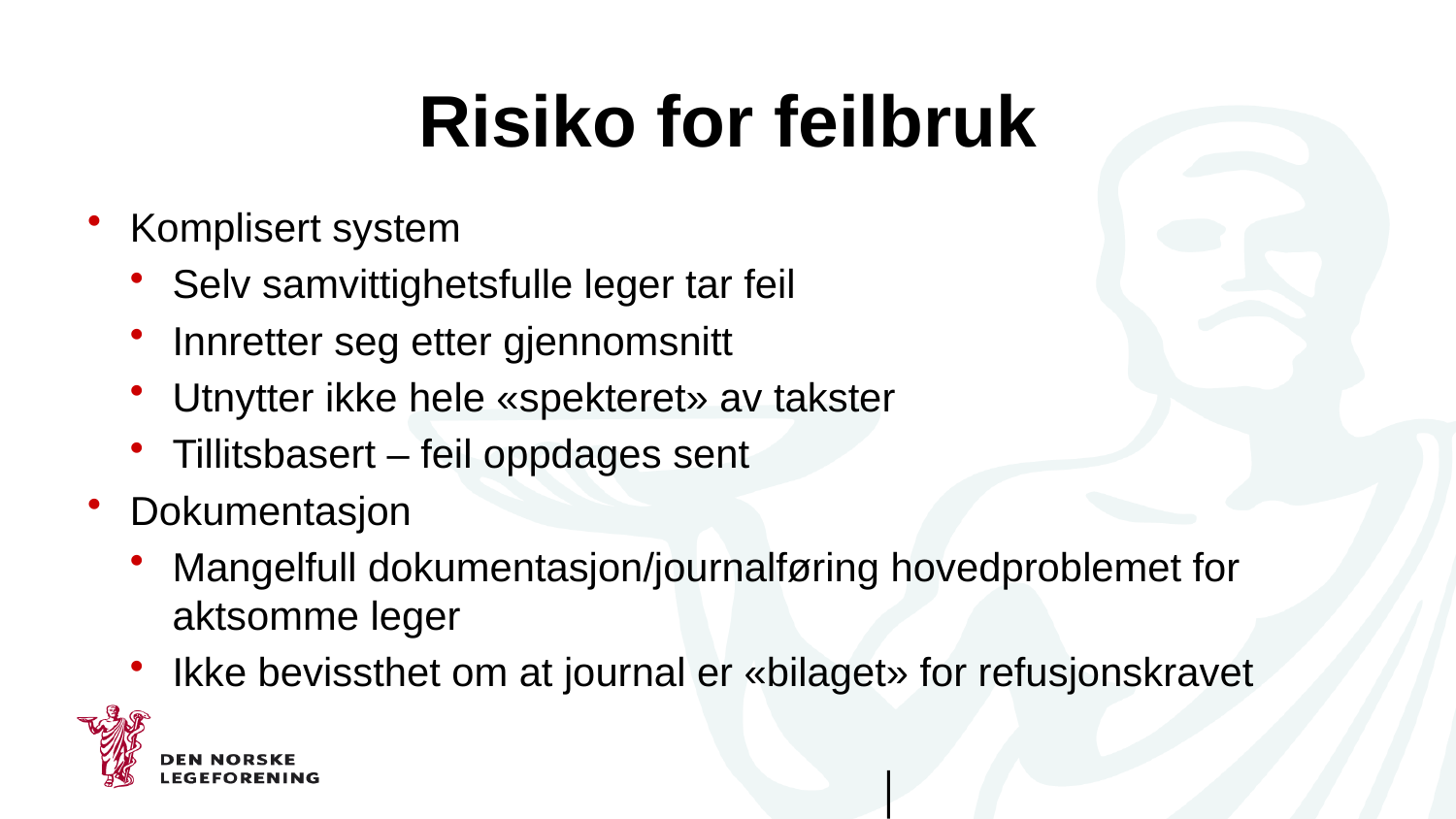

# Risiko for feilbruk
Komplisert system
Selv samvittighetsfulle leger tar feil
Innretter seg etter gjennomsnitt
Utnytter ikke hele «spekteret» av takster
Tillitsbasert – feil oppdages sent
Dokumentasjon
Mangelfull dokumentasjon/journalføring hovedproblemet for aktsomme leger
Ikke bevissthet om at journal er «bilaget» for refusjonskravet